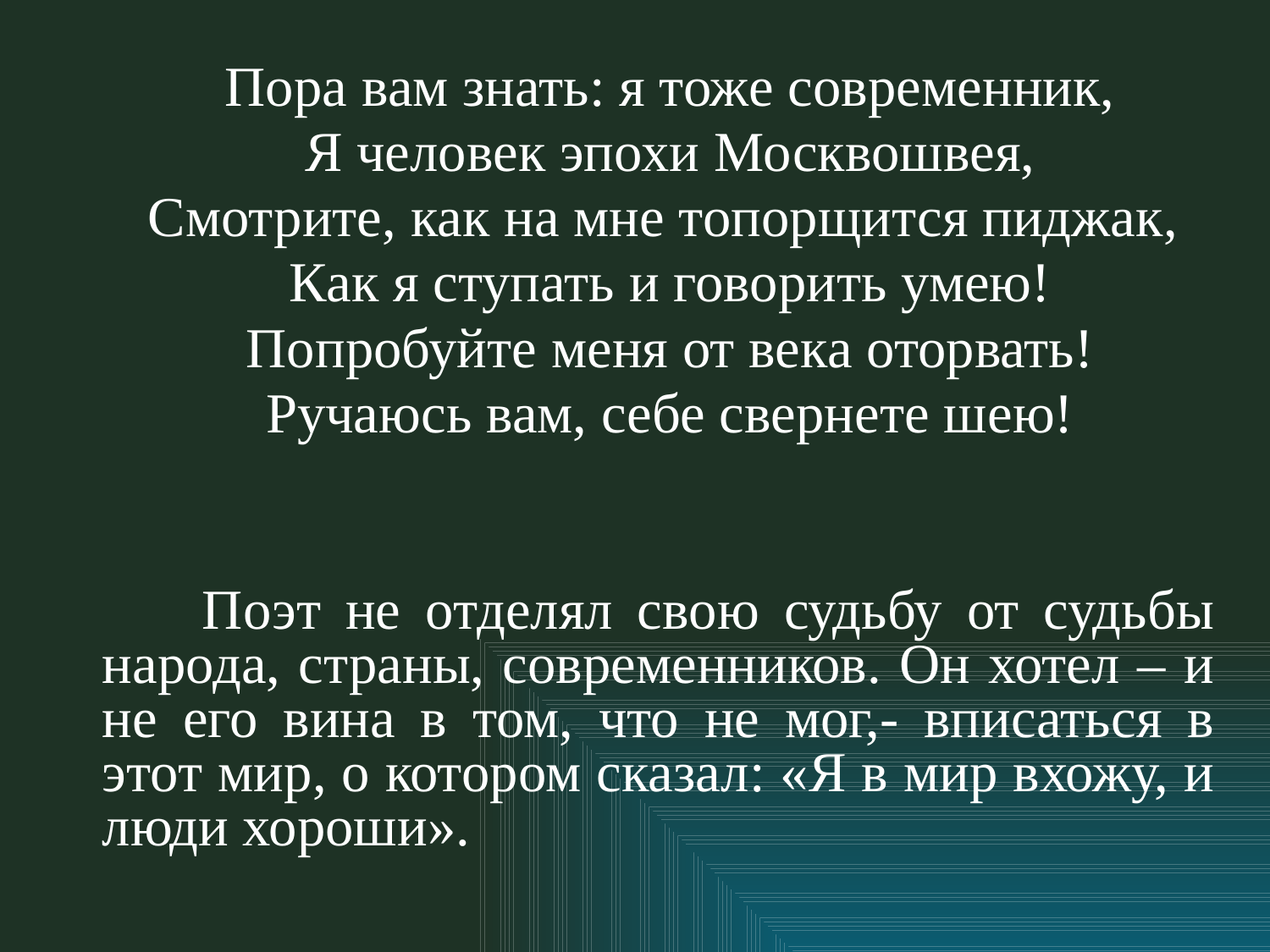

Пора вам знать: я тоже современник,
     Я человек эпохи Москвошвея,
    Смотрите, как на мне топорщится пиджак,
     Как я ступать и говорить умею!
     Попробуйте меня от века оторвать!
     Ручаюсь вам, себе свернете шею!

      Поэт не отделял свою судьбу от судьбы народа, страны, современников. Он хотел – и не его вина в том, что не мог,- вписаться в этот мир, о котором сказал: «Я в мир вхожу, и люди хороши».